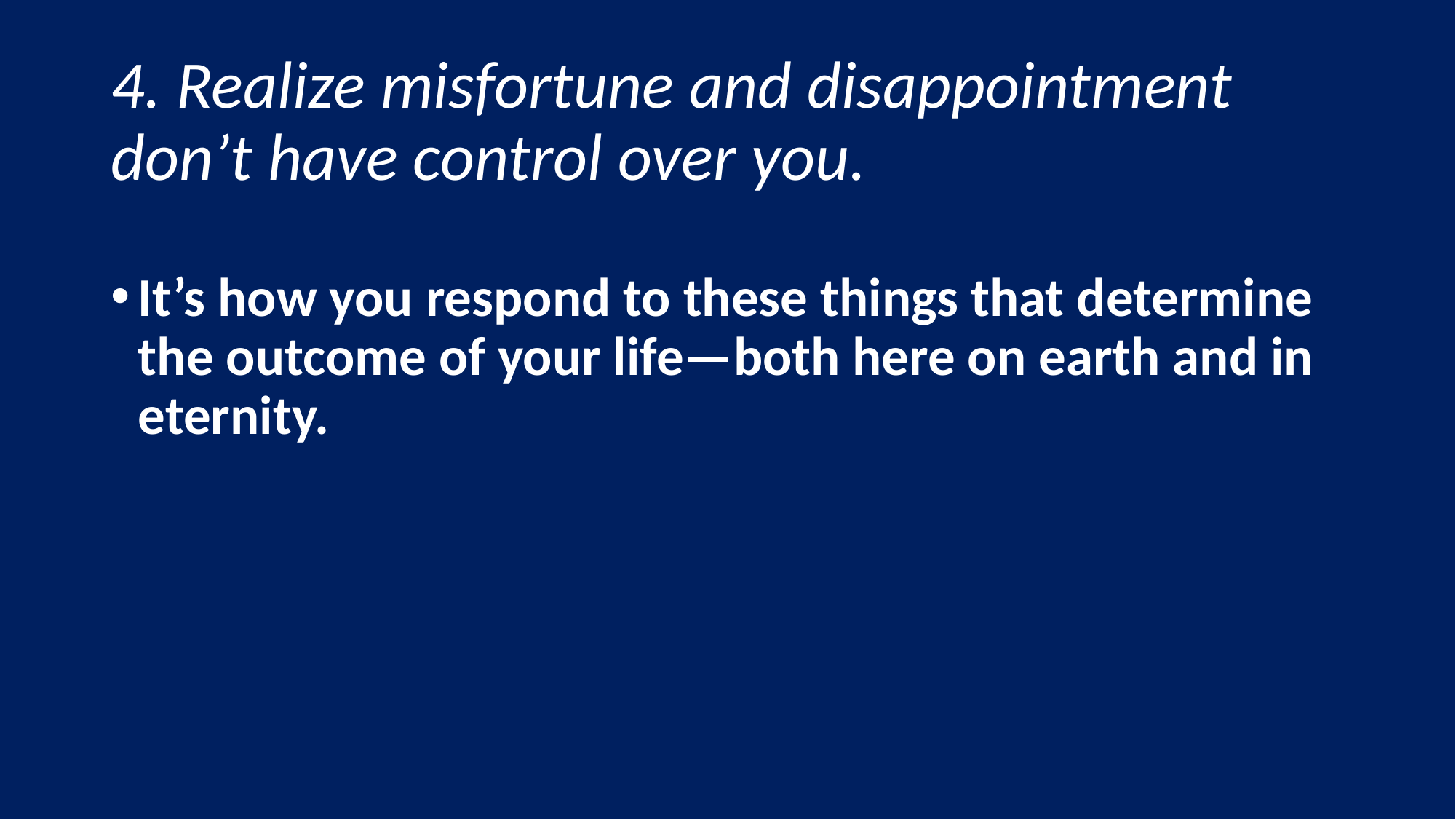

# 4. Realize misfortune and disappointment don’t have control over you.
It’s how you respond to these things that determine the outcome of your life—both here on earth and in eternity.